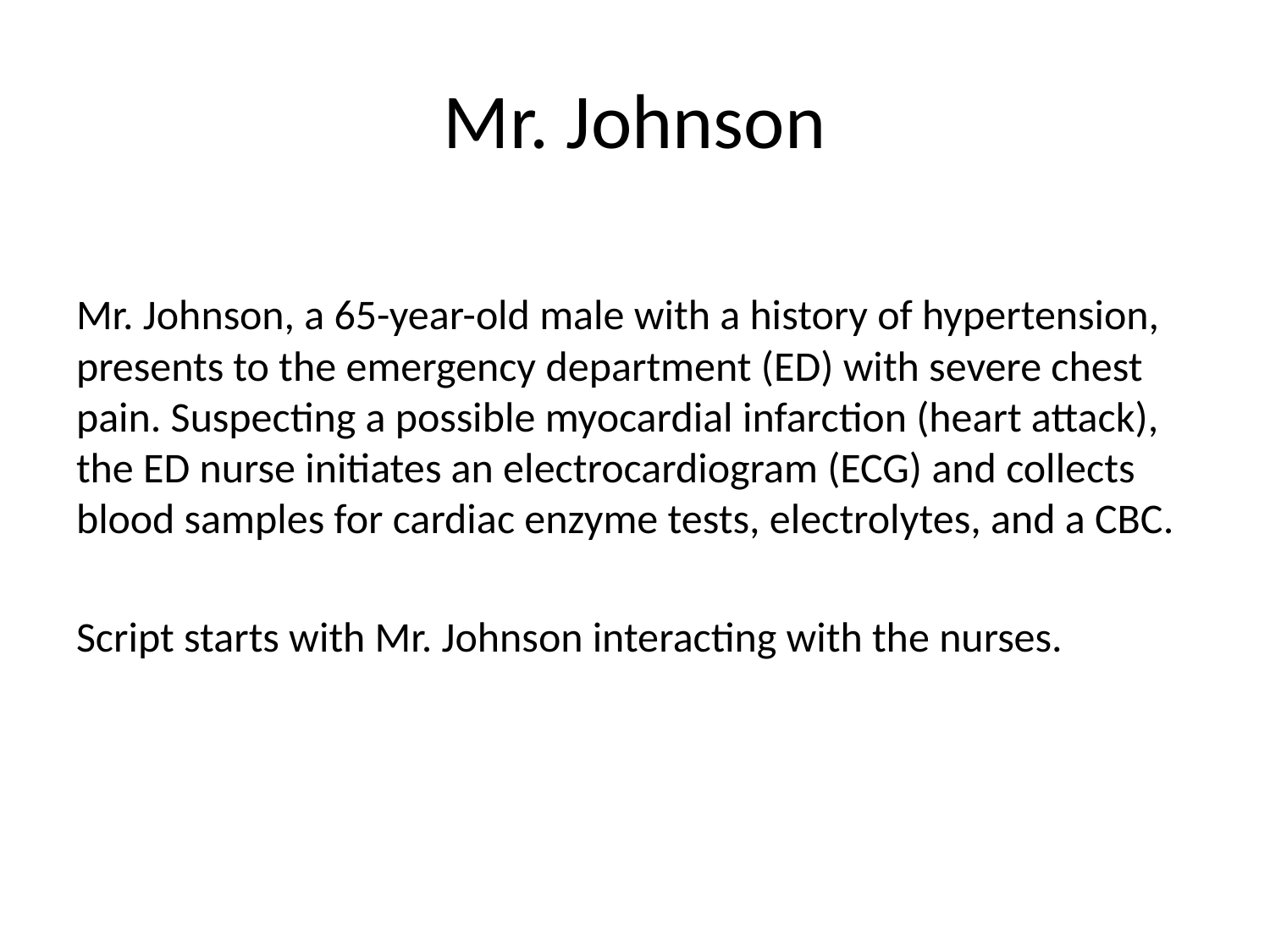

# Mr. Johnson

Mr. Johnson, a 65-year-old male with a history of hypertension, presents to the emergency department (ED) with severe chest pain. Suspecting a possible myocardial infarction (heart attack), the ED nurse initiates an electrocardiogram (ECG) and collects blood samples for cardiac enzyme tests, electrolytes, and a CBC.

Script starts with Mr. Johnson interacting with the nurses.